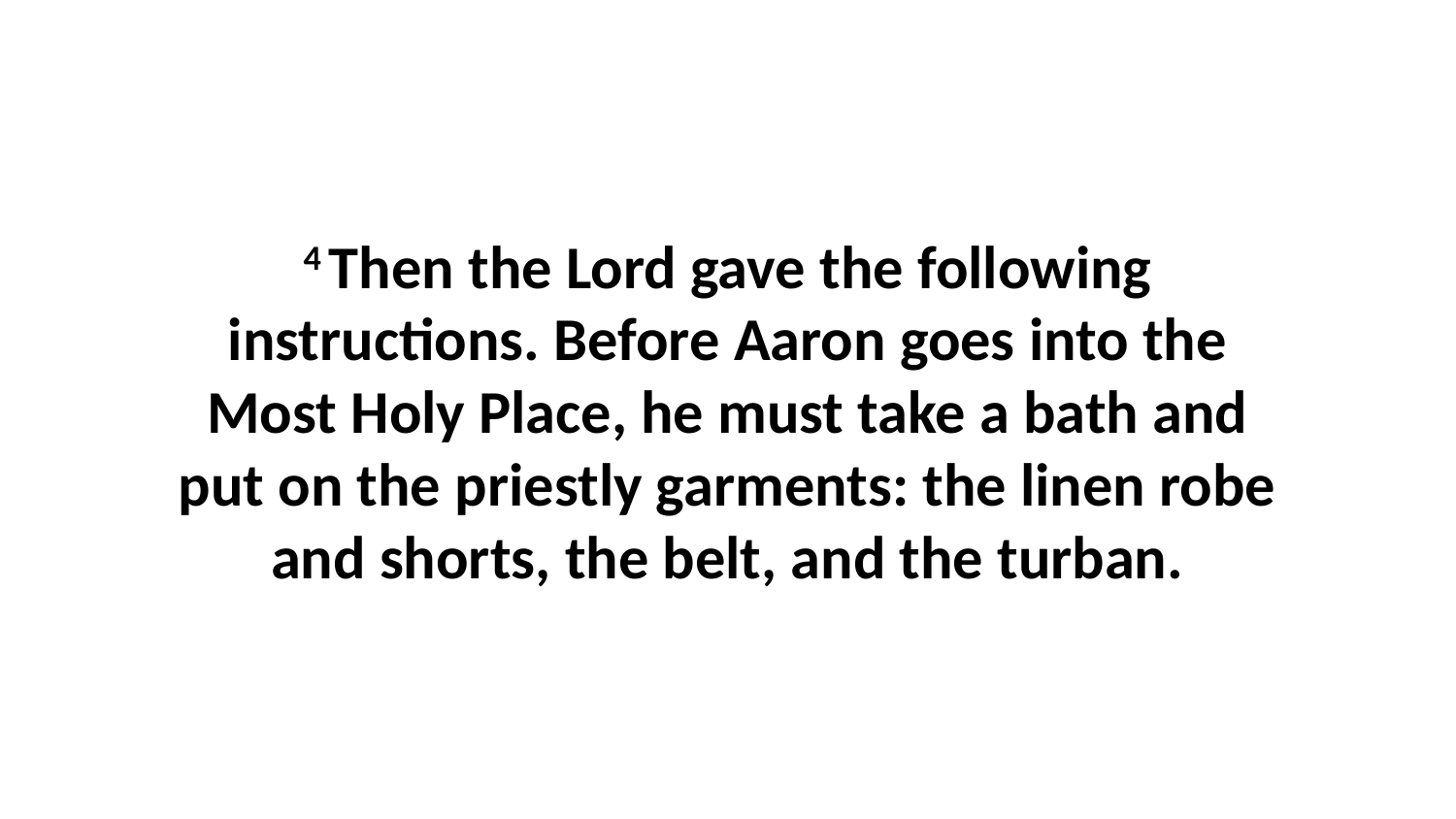

4 Then the Lord gave the following instructions. Before Aaron goes into the Most Holy Place, he must take a bath and put on the priestly garments: the linen robe and shorts, the belt, and the turban.